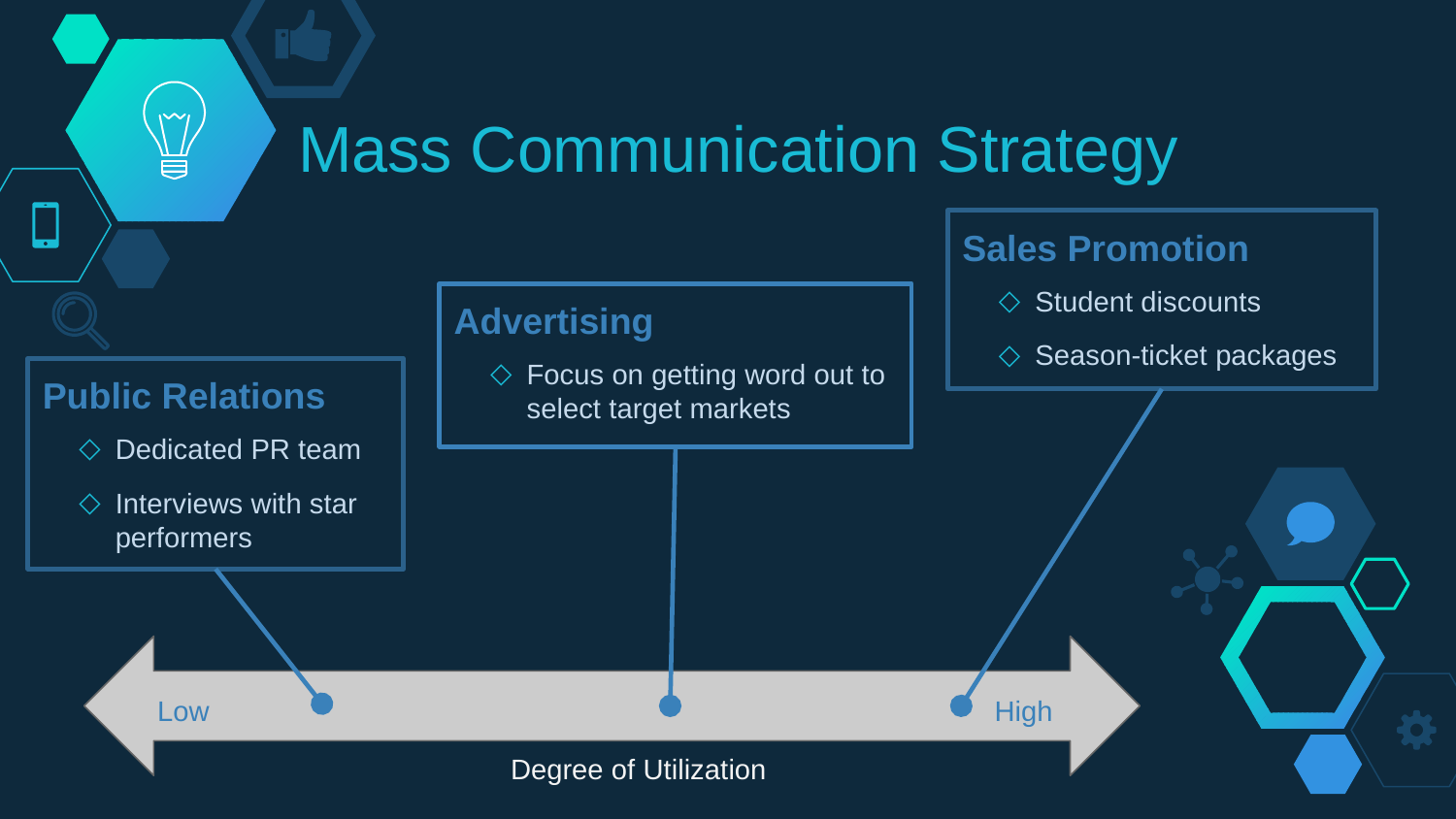

# Mass Communication Strategy
Sales Promotion

Student discounts
Season-ticket packages

Advertising

Focus on getting word out to select target markets

Public Relations

Dedicated PR team
Interviews with star  performers

Low
High
Degree of Utilization